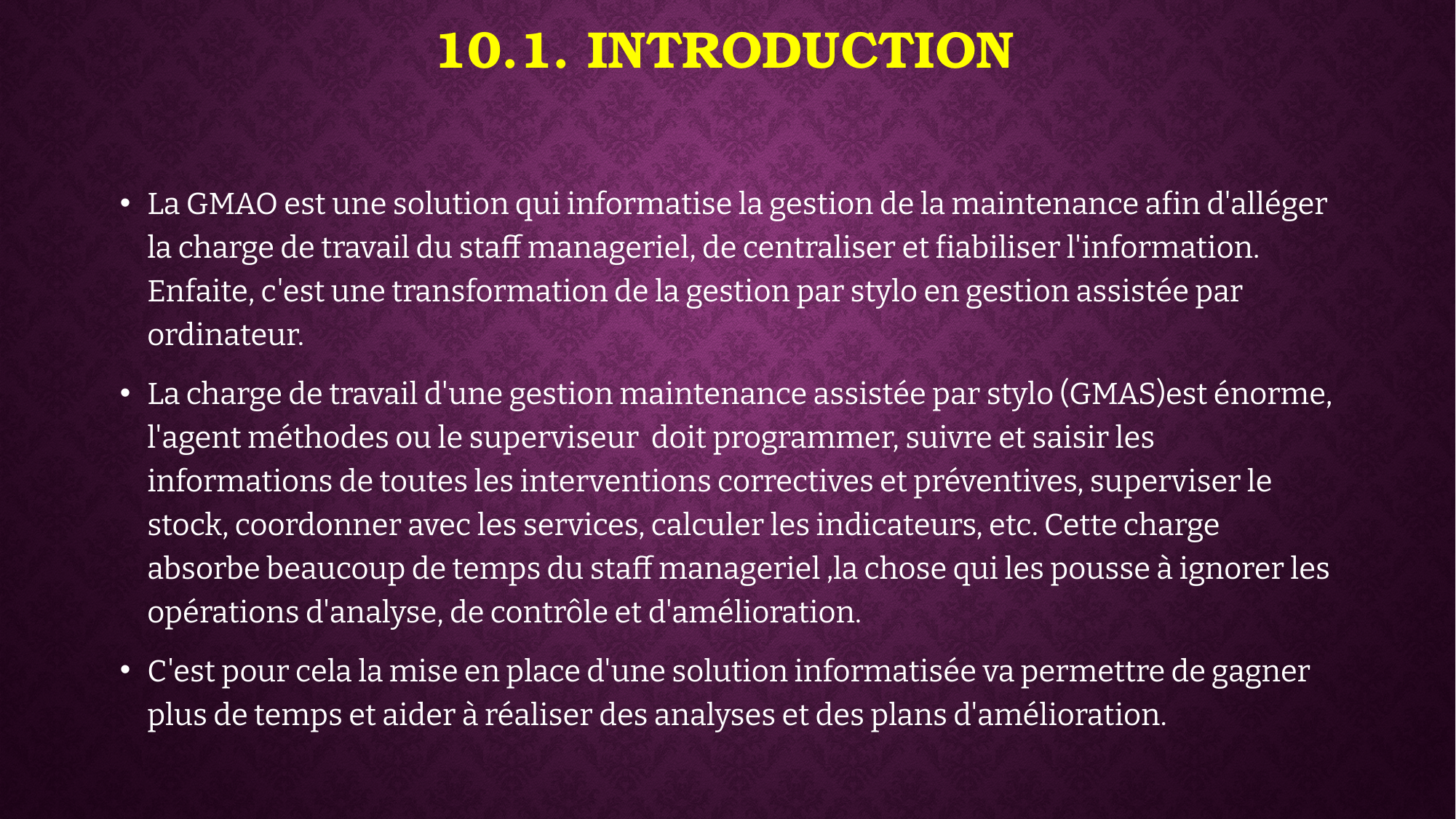

# 10.1. Introduction
La GMAO est une solution qui informatise la gestion de la maintenance afin d'alléger la charge de travail du staff manageriel, de centraliser et fiabiliser l'information. Enfaite, c'est une transformation de la gestion par stylo en gestion assistée par ordinateur.
La charge de travail d'une gestion maintenance assistée par stylo (GMAS)est énorme, l'agent méthodes ou le superviseur  doit programmer, suivre et saisir les informations de toutes les interventions correctives et préventives, superviser le stock, coordonner avec les services, calculer les indicateurs, etc. Cette charge absorbe beaucoup de temps du staff manageriel ,la chose qui les pousse à ignorer les opérations d'analyse, de contrôle et d'amélioration.
C'est pour cela la mise en place d'une solution informatisée va permettre de gagner plus de temps et aider à réaliser des analyses et des plans d'amélioration.